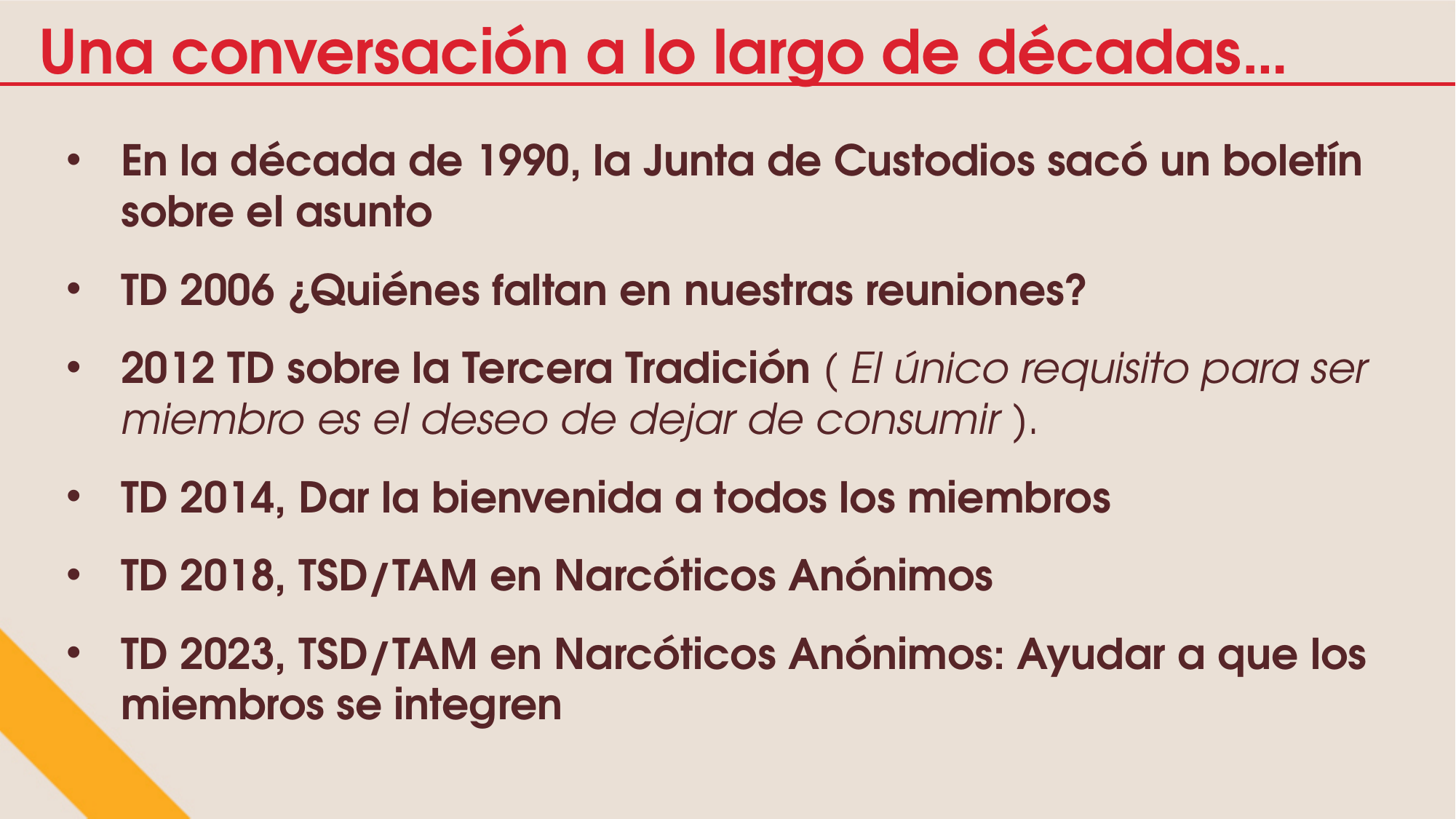

Una conversación a lo largo de décadas…
En la década de 1990, la Junta de Custodios sacó un boletín sobre el asunto
TD 2006 ¿Quiénes faltan en nuestras reuniones?
2012 TD sobre la Tercera Tradición ( El único requisito para ser miembro es el deseo de dejar de consumir ).
TD 2014, Dar la bienvenida a todos los miembros
TD 2018, TSD/TAM en Narcóticos Anónimos
TD 2023, TSD/TAM en Narcóticos Anónimos: Ayudar a que los miembros se integren